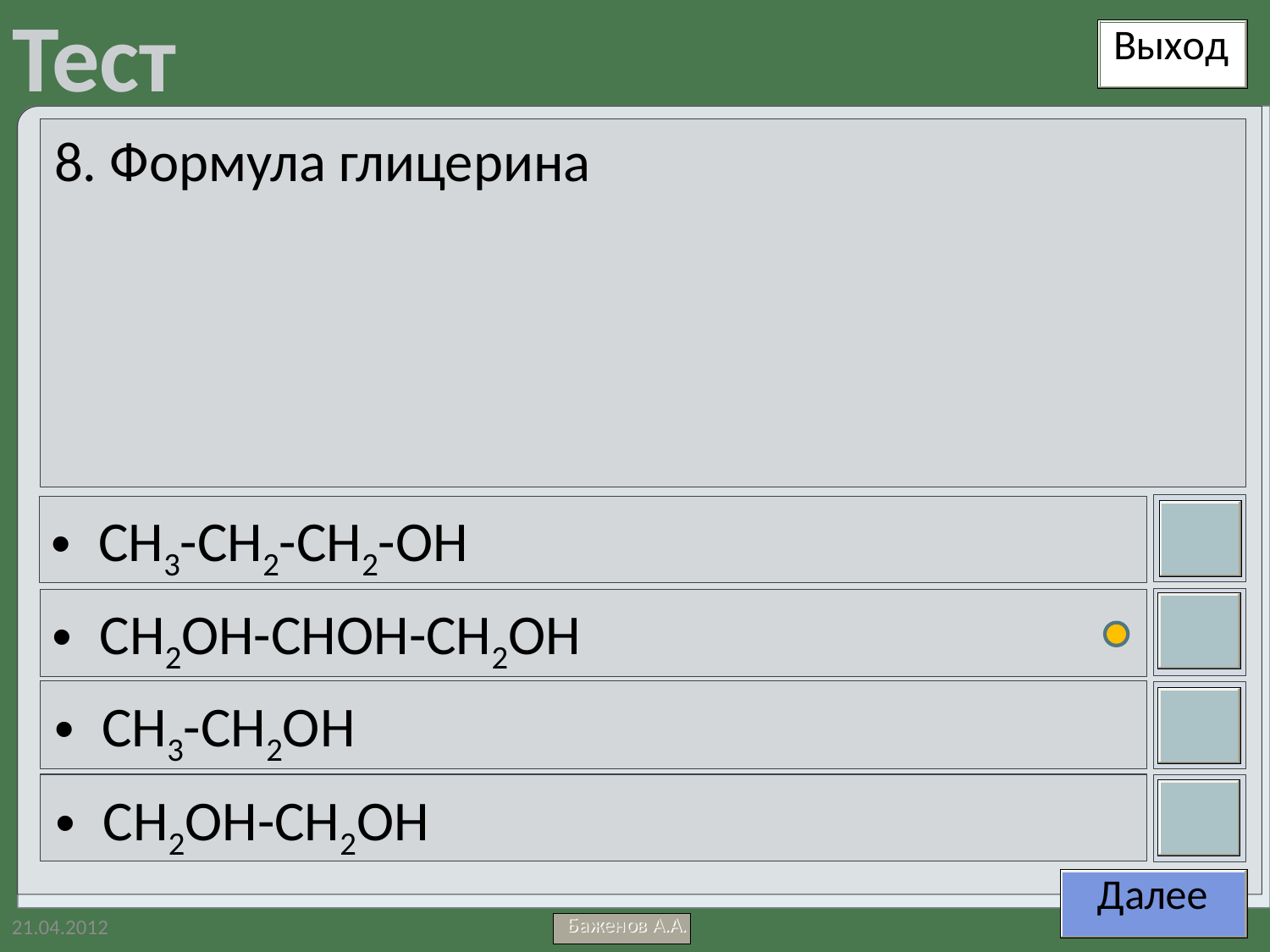

8. Формула глицерина
СН3-СН2-СН2-ОН

СН2ОН-СНОН-СН2ОН

СН3-СН2ОН
СН2ОН-СН2ОН

21.04.2012